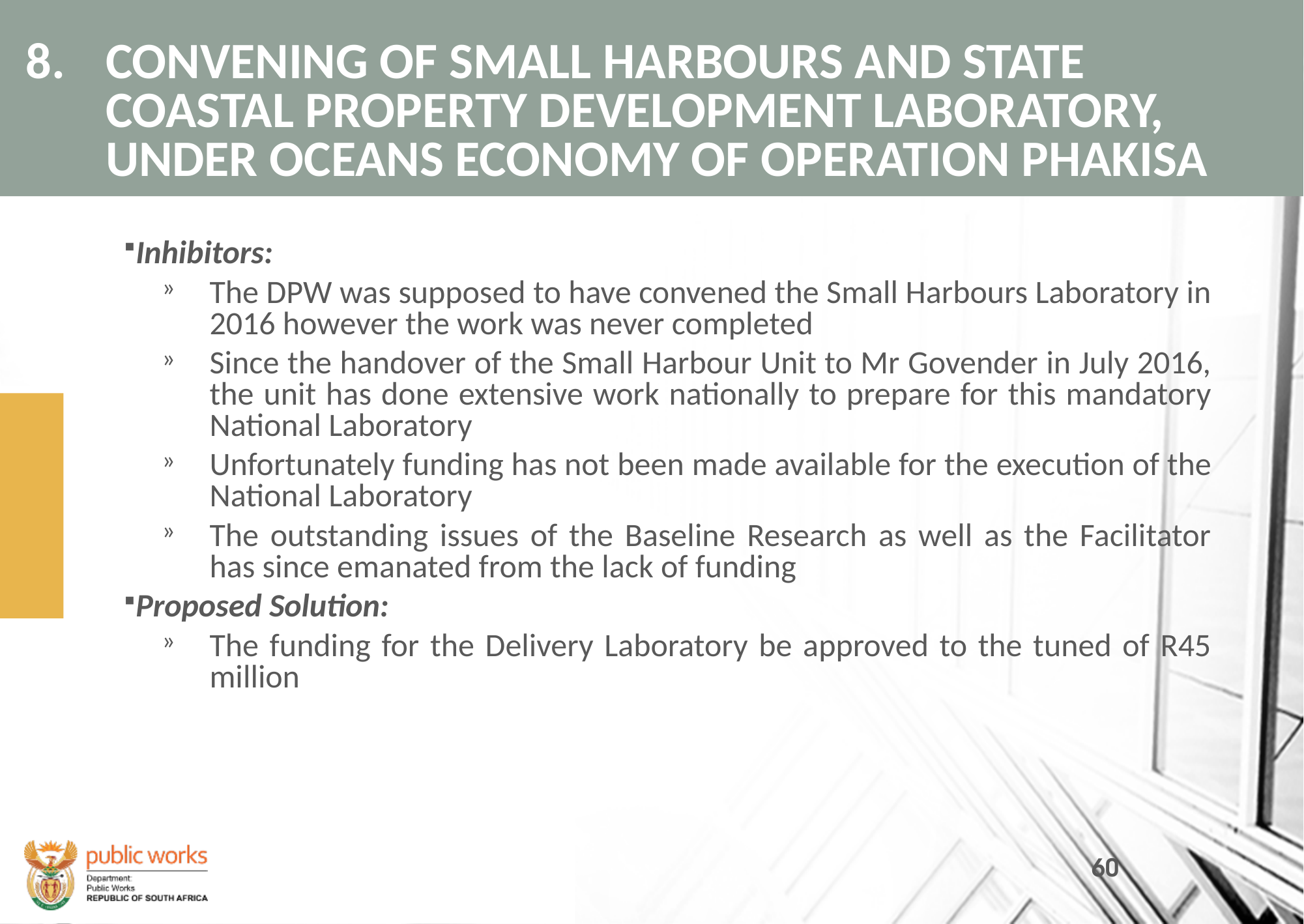

# 8. 	CONVENING OF SMALL HARBOURS AND STATE COASTAL PROPERTY DEVELOPMENT LABORATORY, UNDER OCEANS ECONOMY OF OPERATION PHAKISA
Inhibitors:
The DPW was supposed to have convened the Small Harbours Laboratory in 2016 however the work was never completed
Since the handover of the Small Harbour Unit to Mr Govender in July 2016, the unit has done extensive work nationally to prepare for this mandatory National Laboratory
Unfortunately funding has not been made available for the execution of the National Laboratory
The outstanding issues of the Baseline Research as well as the Facilitator has since emanated from the lack of funding
Proposed Solution:
The funding for the Delivery Laboratory be approved to the tuned of R45 million